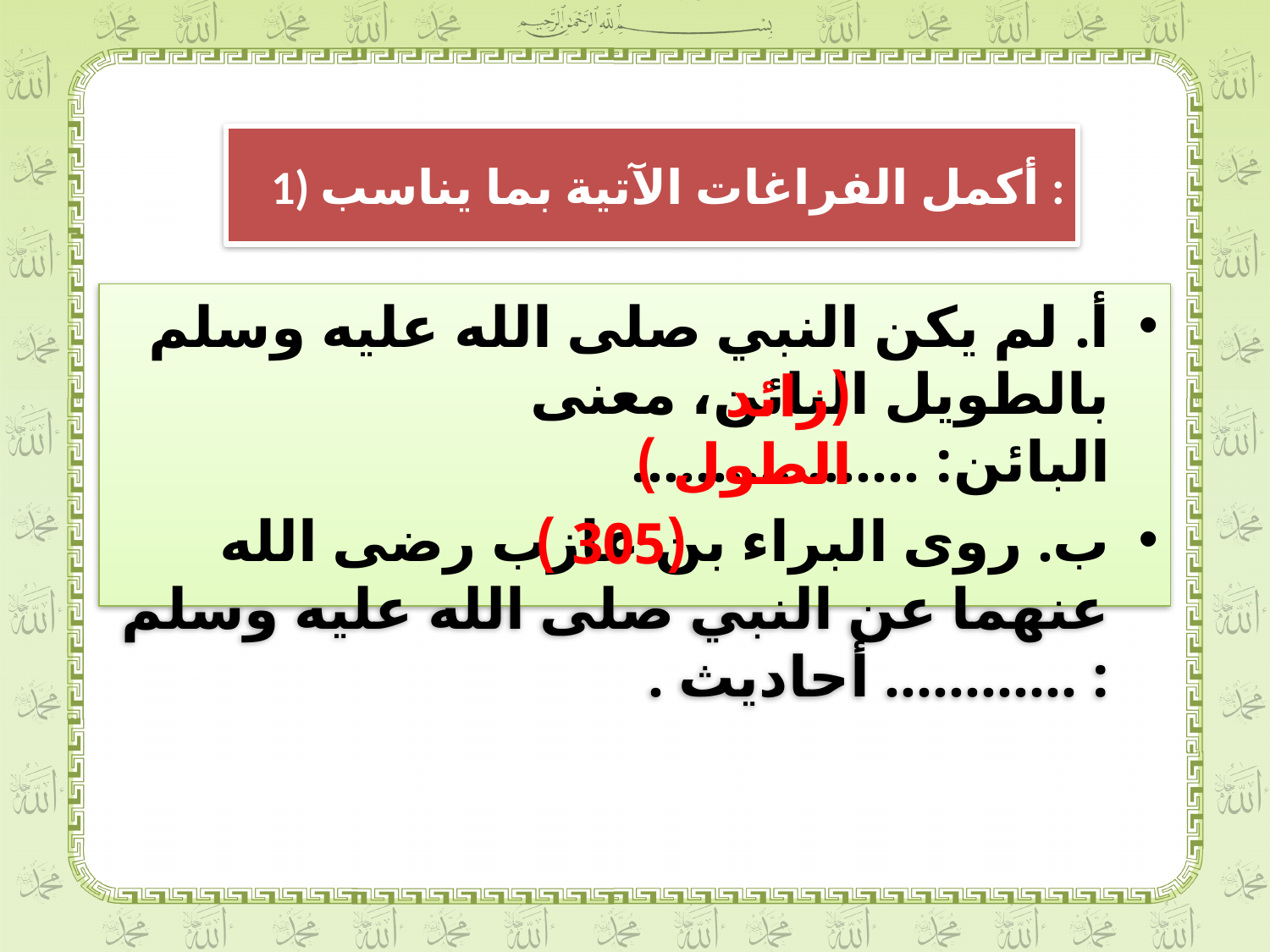

# 1) أكمل الفراغات الآتية بما يناسب :
أ. لم يكن النبي صلى الله عليه وسلم بالطويل البائن، معنى البائن: ..................
ب. روى البراء بن عازب رضى الله عنهما عن النبي صلى الله عليه وسلم : ............ أحاديث .
(زائد الطول )
(305 )